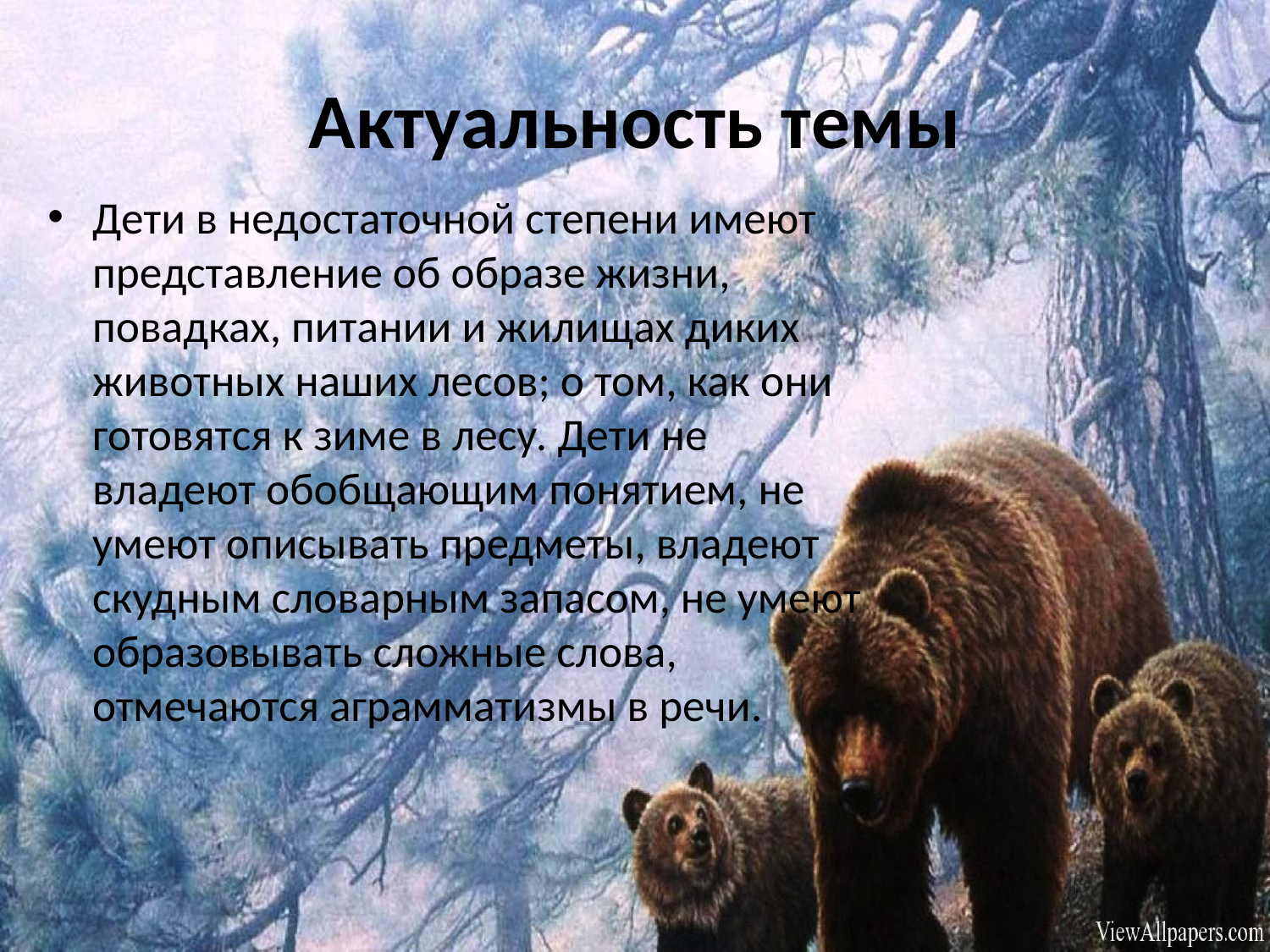

# Актуальность темы

Дети в недостаточной степени имеют представление об образе жизни, повадках, питании и жилищах диких животных наших лесов; о том, как они готовятся к зиме в лесу. Дети не владеют обобщающим понятием, не умеют описывать предметы, владеют скудным словарным запасом, не умеют образовывать сложные слова, отмечаются аграмматизмы в речи.